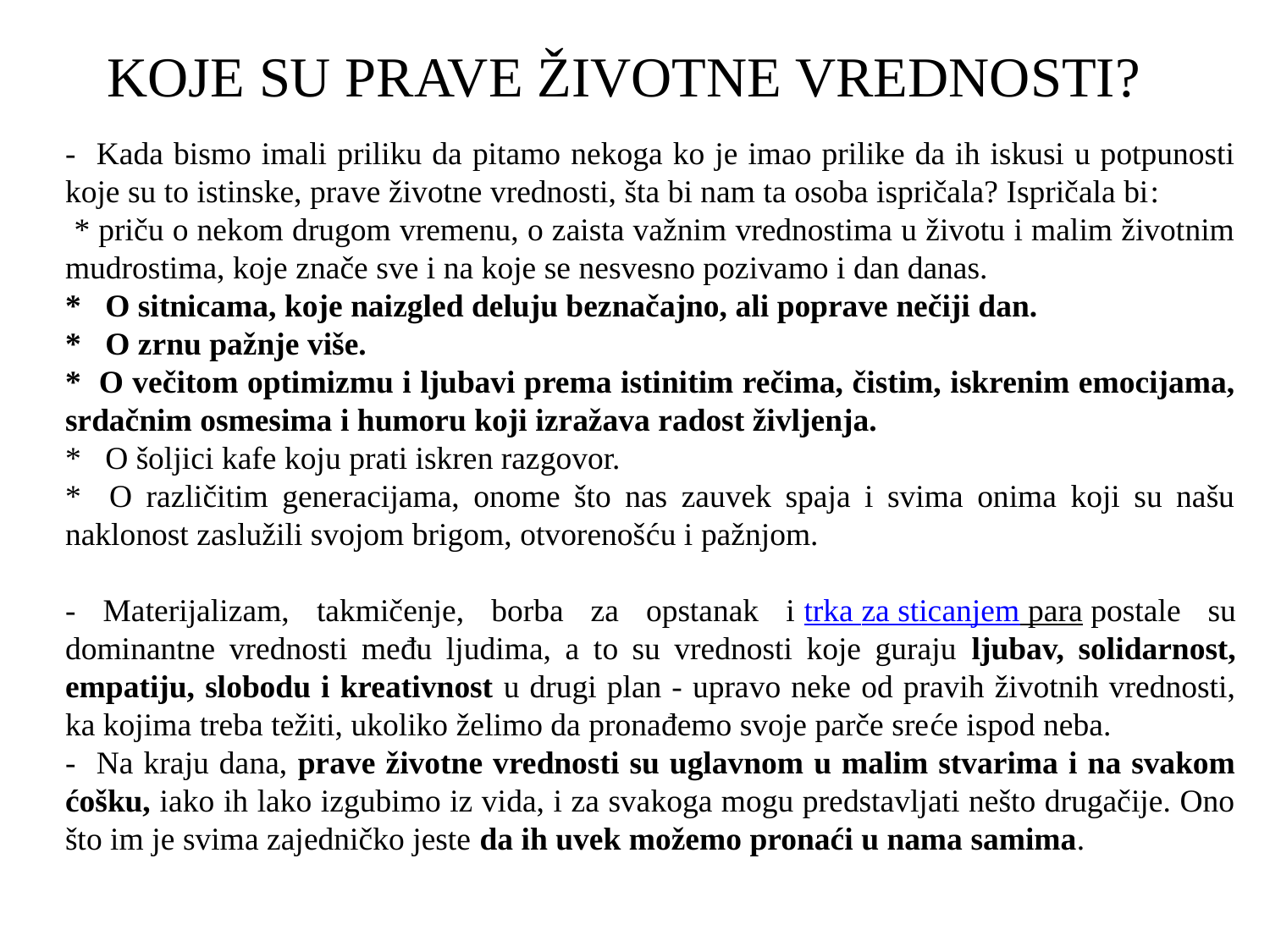

# KOJE SU PRAVE ŽIVOTNE VREDNOSTI?
-  Kada bismo imali priliku da pitamo nekoga ko je imao prilike da ih iskusi u potpunosti koje su to istinske, prave životne vrednosti, šta bi nam ta osoba ispričala? Ispričala bi:
 * priču o nekom drugom vremenu, o zaista važnim vrednostima u životu i malim životnim mudrostima, koje znače sve i na koje se nesvesno pozivamo i dan danas.
*   O sitnicama, koje naizgled deluju beznačajno, ali poprave nečiji dan.
*   O zrnu pažnje više.
*  O večitom optimizmu i ljubavi prema istinitim rečima, čistim, iskrenim emocijama, srdačnim osmesima i humoru koji izražava radost življenja.
*   O šoljici kafe koju prati iskren razgovor.
*  O različitim generacijama, onome što nas zauvek spaja i svima onima koji su našu naklonost zaslužili svojom brigom, otvorenošću i pažnjom.

- Materijalizam, takmičenje, borba za opstanak i trka za sticanjem para postale su dominantne vrednosti među ljudima, a to su vrednosti koje guraju ljubav, solidarnost, empatiju, slobodu i kreativnost u drugi plan - upravo neke od pravih životnih vrednosti, ka kojima treba težiti, ukoliko želimo da pronađemo svoje parče sreće ispod neba.
-  Na kraju dana, prave životne vrednosti su uglavnom u malim stvarima i na svakom ćošku, iako ih lako izgubimo iz vida, i za svakoga mogu predstavljati nešto drugačije. Ono što im je svima zajedničko jeste da ih uvek možemo pronaći u nama samima.